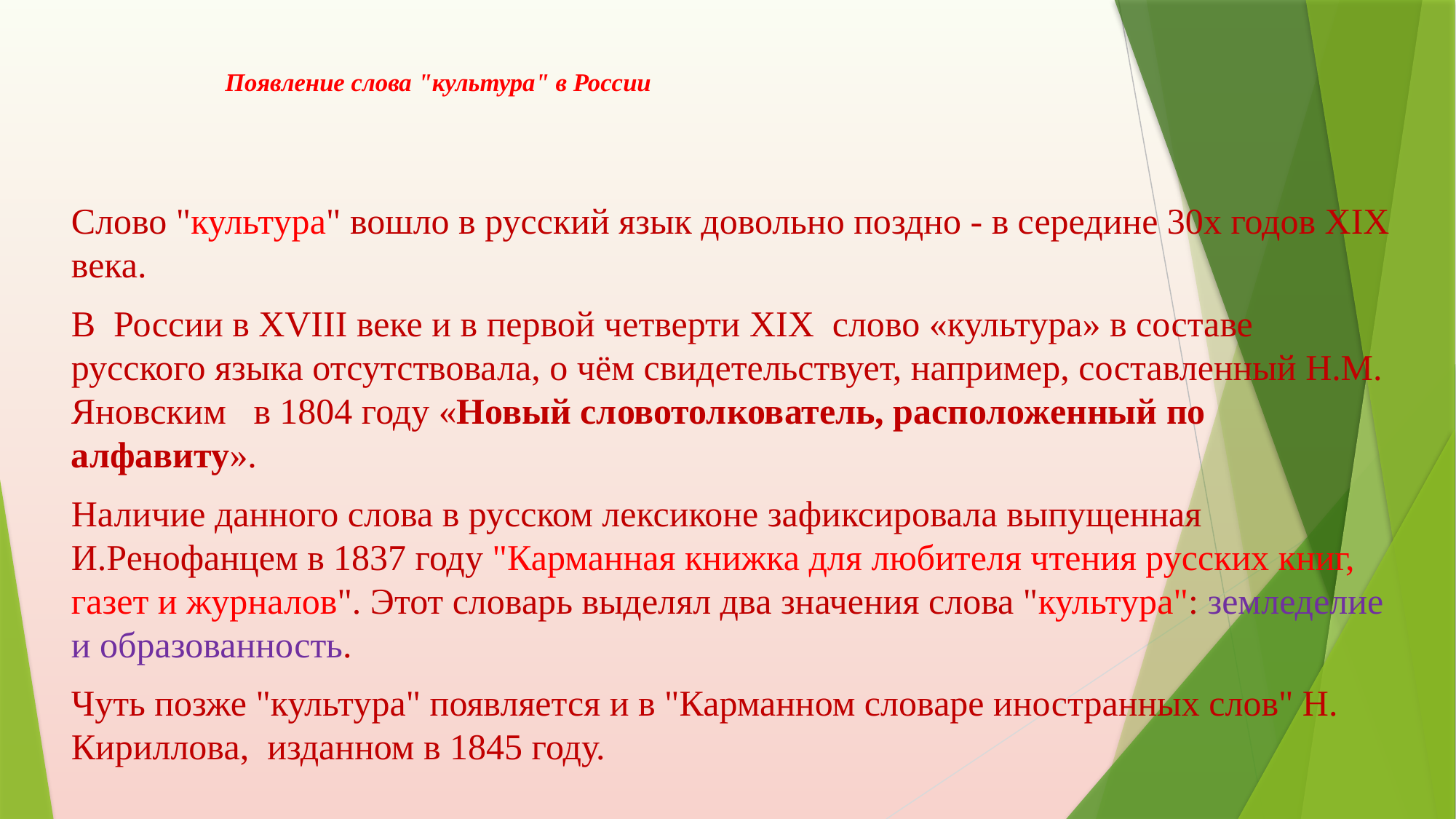

# Появление слова "культура" в России
Слово "культура" вошло в русский язык довольно поздно - в середине 30х годов XIX века.
В  России в XVIII веке и в первой четверти XIX  слово «культура» в составе русского языка отсутствовала, о чём свидетельствует, например, составленный Н.М. Яновским   в 1804 году «Новый словотолкователь, расположенный по алфавиту».
Наличие данного слова в русском лексиконе зафиксировала выпущенная И.Ренофанцем в 1837 году "Карманная книжка для любителя чтения русских книг, газет и журналов". Этот словарь выделял два значения слова "культура": земледелие и образованность.
Чуть позже "культура" появляется и в "Карманном словаре иностранных слов" Н. Кириллова,  изданном в 1845 году.